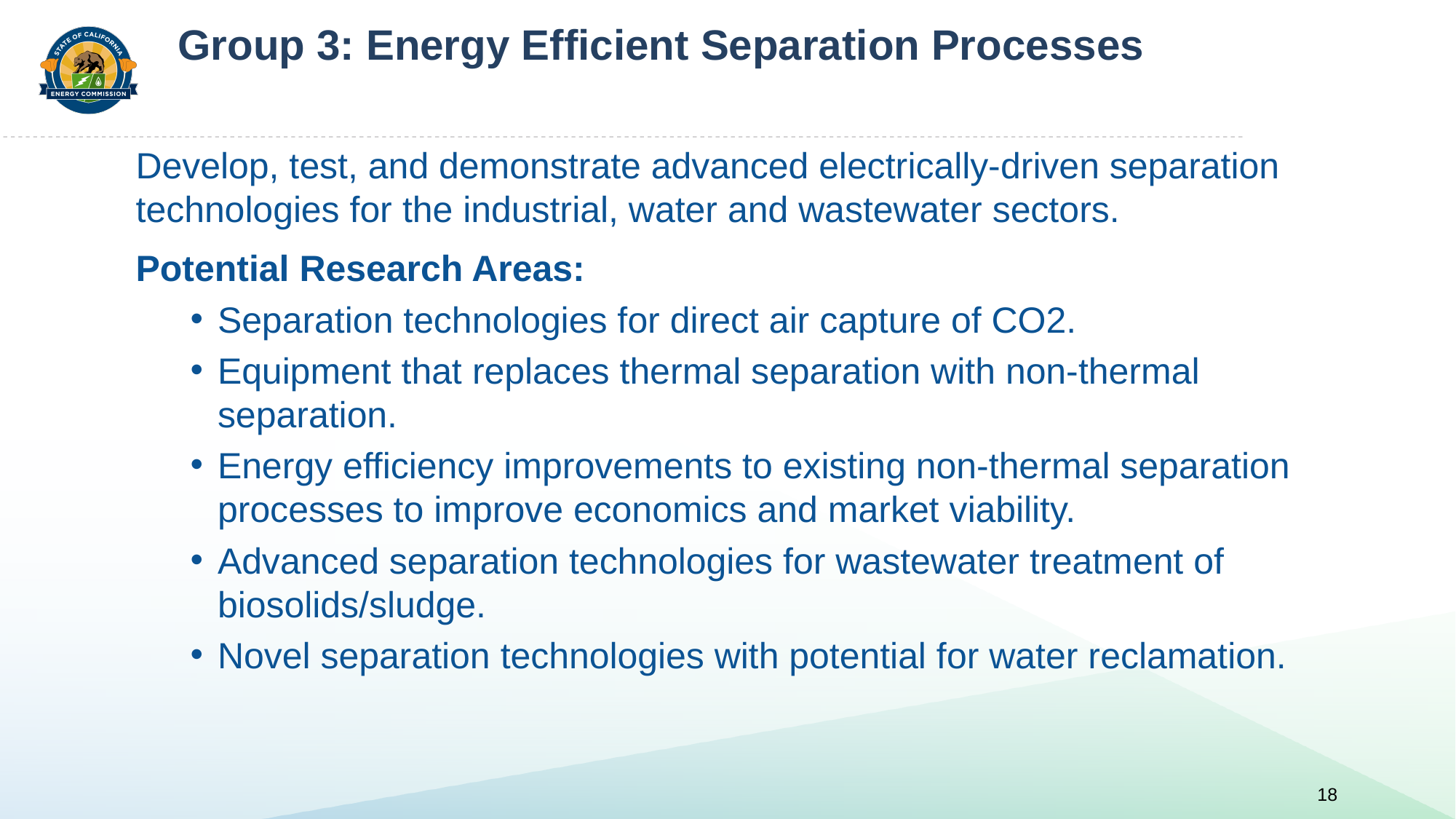

Group 3: Energy Efficient Separation Processes

Develop, test, and demonstrate advanced electrically-driven separation technologies for the industrial, water and wastewater sectors.
Potential Research Areas:
Separation technologies for direct air capture of CO2.
Equipment that replaces thermal separation with non-thermal separation.
Energy efficiency improvements to existing non-thermal separation processes to improve economics and market viability.
Advanced separation technologies for wastewater treatment of biosolids/sludge.
Novel separation technologies with potential for water reclamation.
18